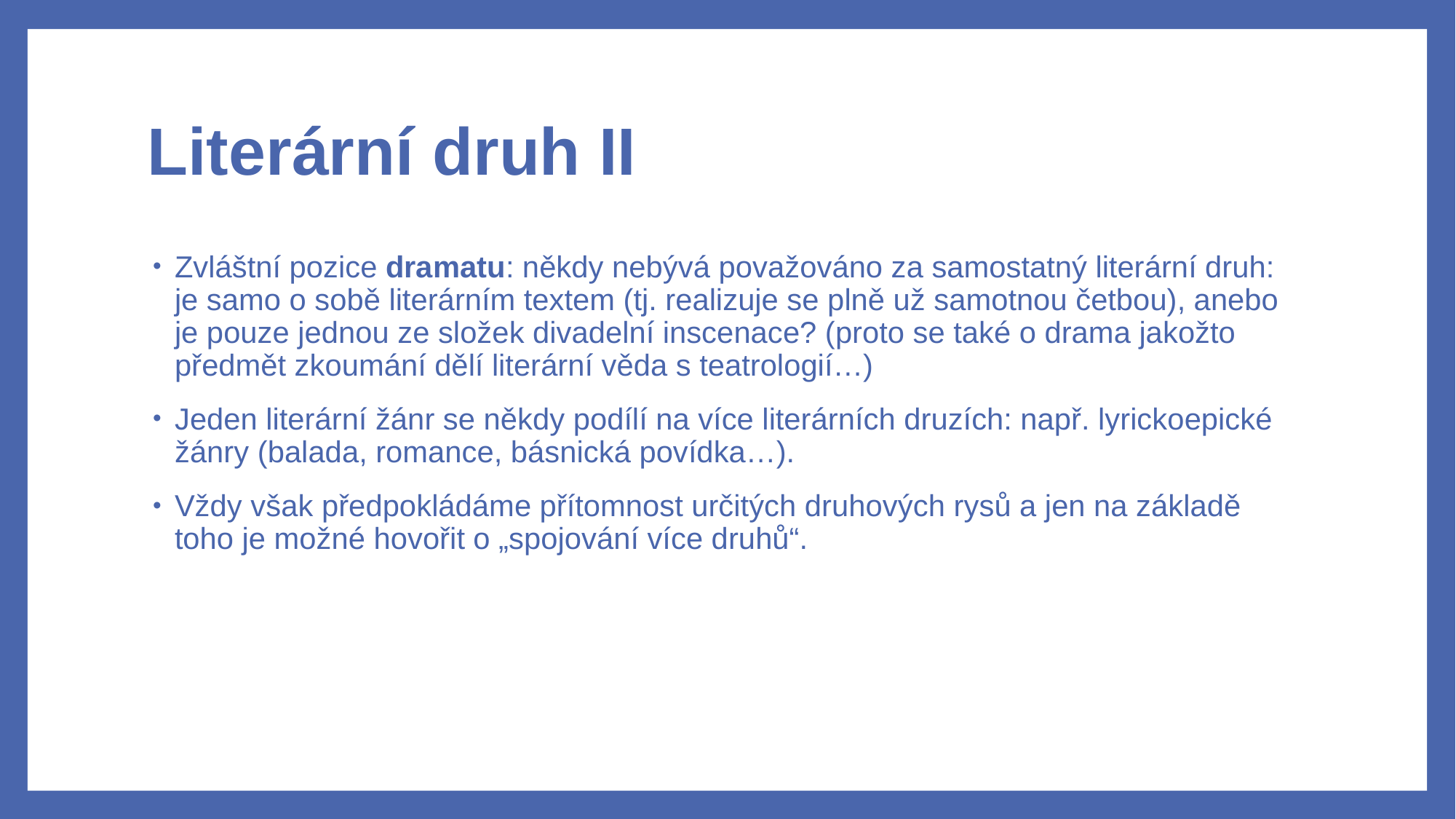

# Literární druh II
Zvláštní pozice dramatu: někdy nebývá považováno za samostatný literární druh: je samo o sobě literárním textem (tj. realizuje se plně už samotnou četbou), anebo je pouze jednou ze složek divadelní inscenace? (proto se také o drama jakožto předmět zkoumání dělí literární věda s teatrologií…)
Jeden literární žánr se někdy podílí na více literárních druzích: např. lyrickoepické žánry (balada, romance, básnická povídka…).
Vždy však předpokládáme přítomnost určitých druhových rysů a jen na základě toho je možné hovořit o „spojování více druhů“.